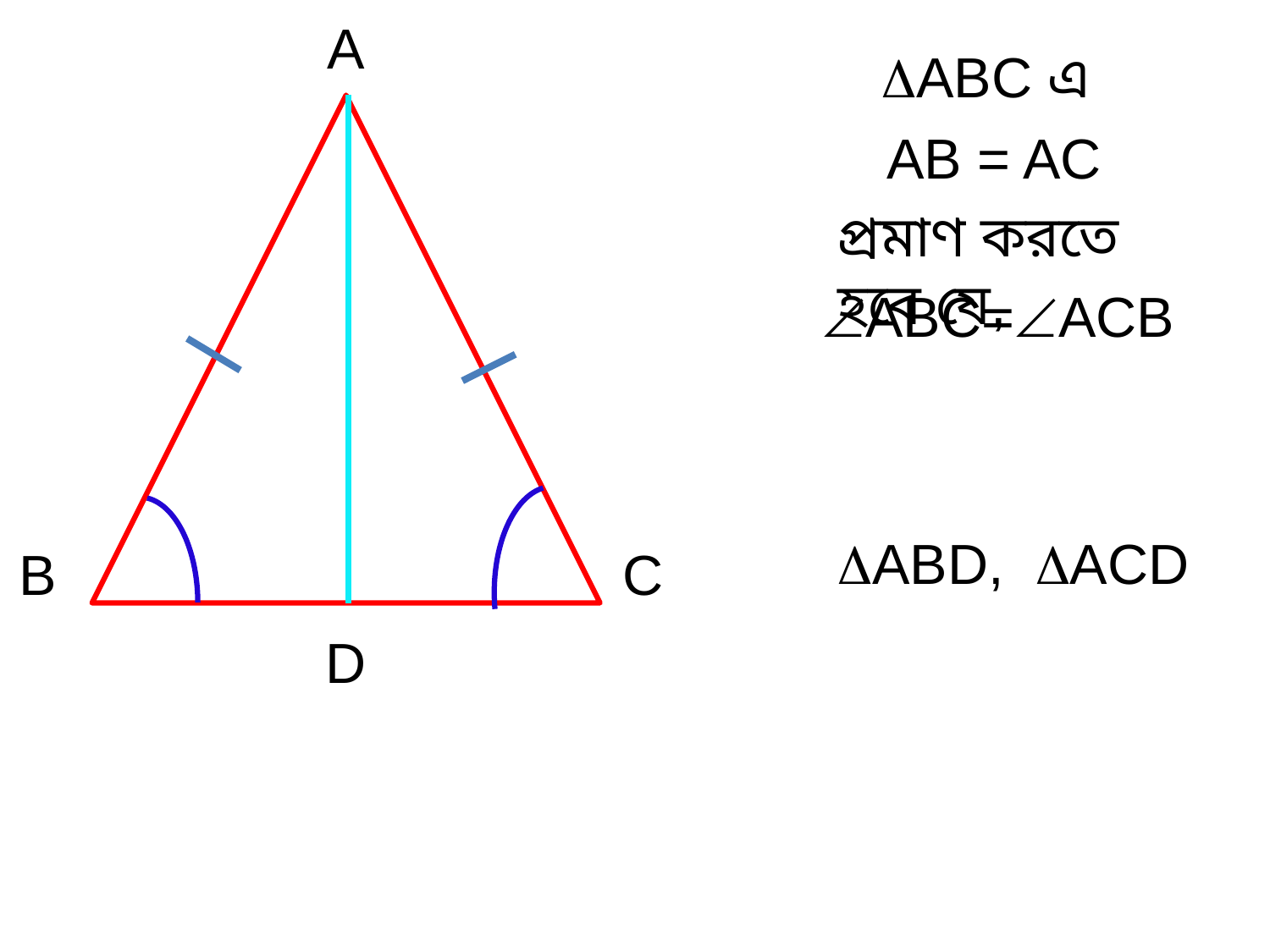

A
ΔABC এ

AB = AC
প্রমাণ করতে হবে যে,
∠ABC=∠ACB

ΔABD,  ΔACD
B
C
D